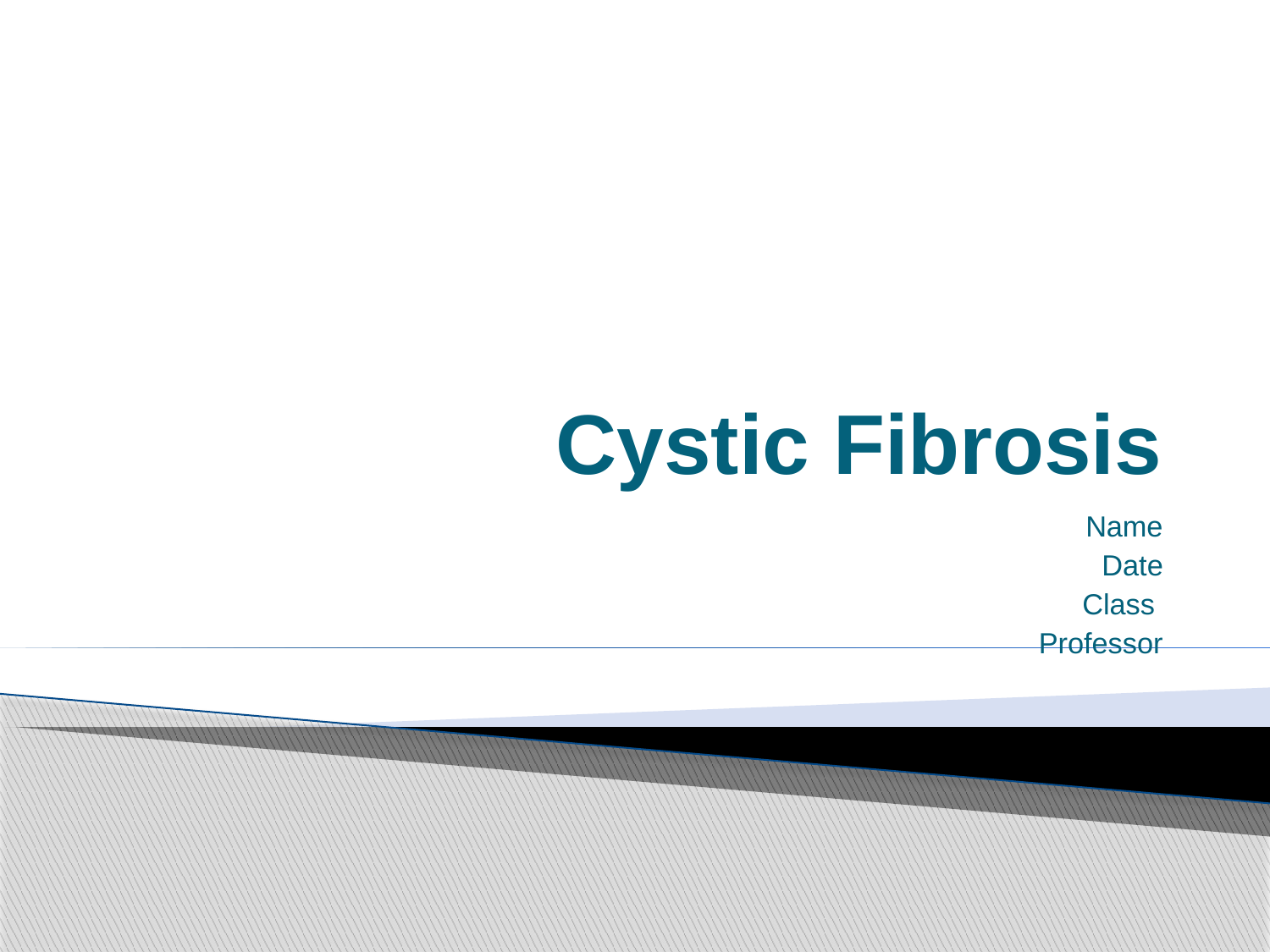

# Cystic Fibrosis
Name
Date
Class
Professor